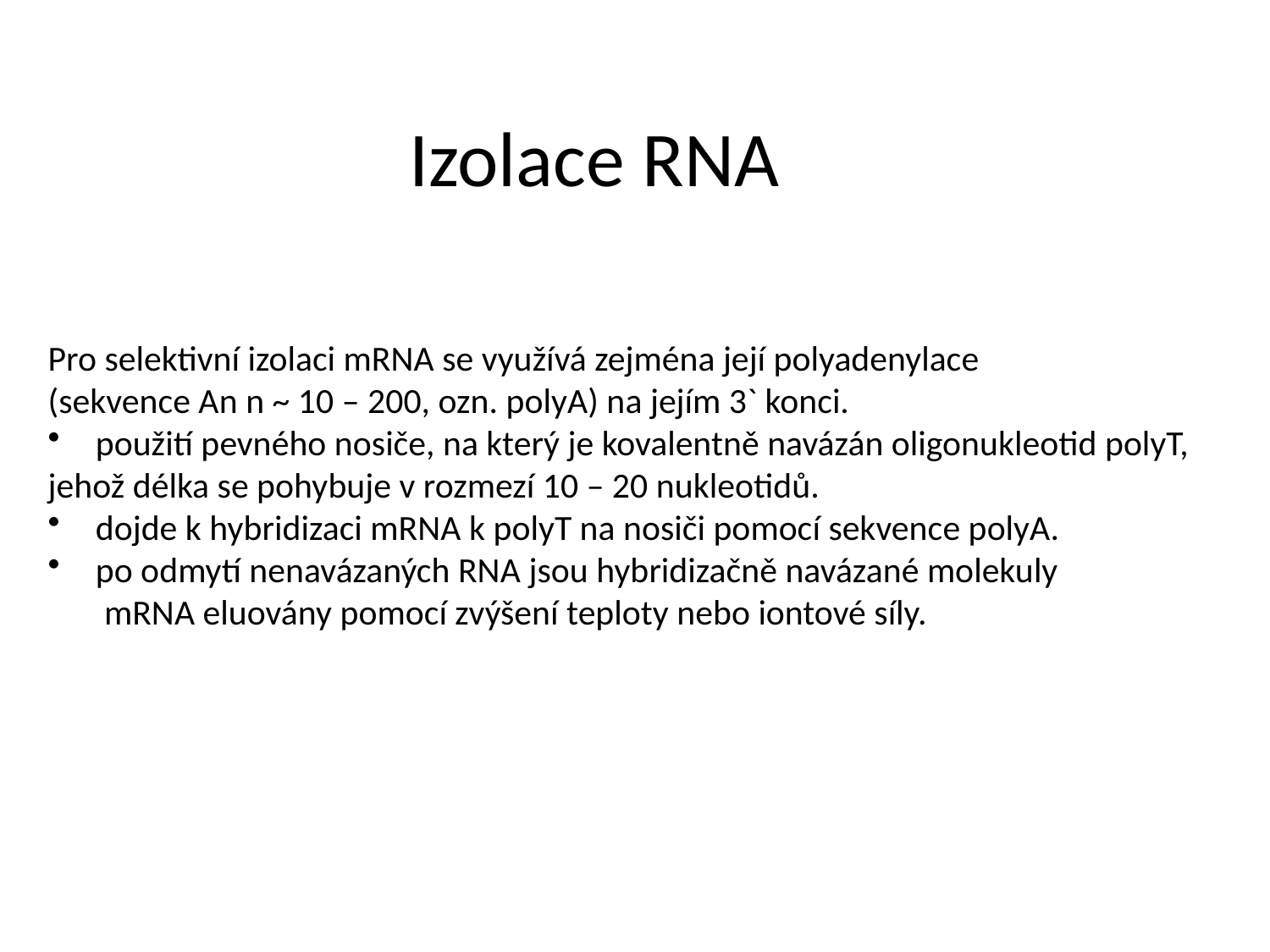

# Izolace RNA
Pro selektivní izolaci mRNA se využívá zejména její polyadenylace
(sekvence An n ~ 10 – 200, ozn. polyA) na jejím 3` konci.
použití pevného nosiče, na který je kovalentně navázán oligonukleotid polyT,
jehož délka se pohybuje v rozmezí 10 – 20 nukleotidů.
dojde k hybridizaci mRNA k polyT na nosiči pomocí sekvence polyA.
po odmytí nenavázaných RNA jsou hybridizačně navázané molekuly
       mRNA eluovány pomocí zvýšení teploty nebo iontové síly.